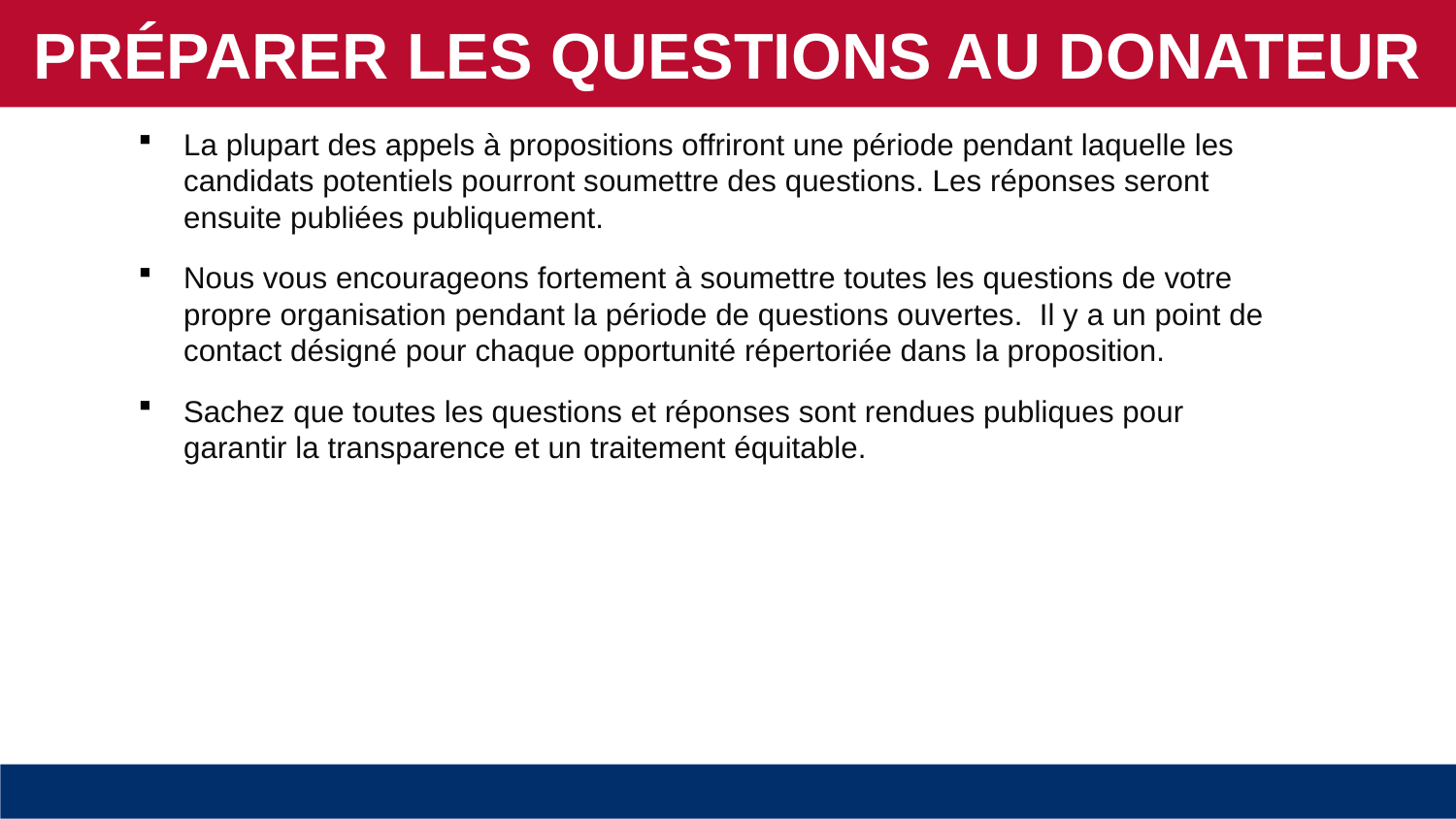

PRÉPARER LES QUESTIONS AU DONATEUR
La plupart des appels à propositions offriront une période pendant laquelle les candidats potentiels pourront soumettre des questions. Les réponses seront ensuite publiées publiquement.
Nous vous encourageons fortement à soumettre toutes les questions de votre propre organisation pendant la période de questions ouvertes.  Il y a un point de contact désigné pour chaque opportunité répertoriée dans la proposition.
Sachez que toutes les questions et réponses sont rendues publiques pour garantir la transparence et un traitement équitable.